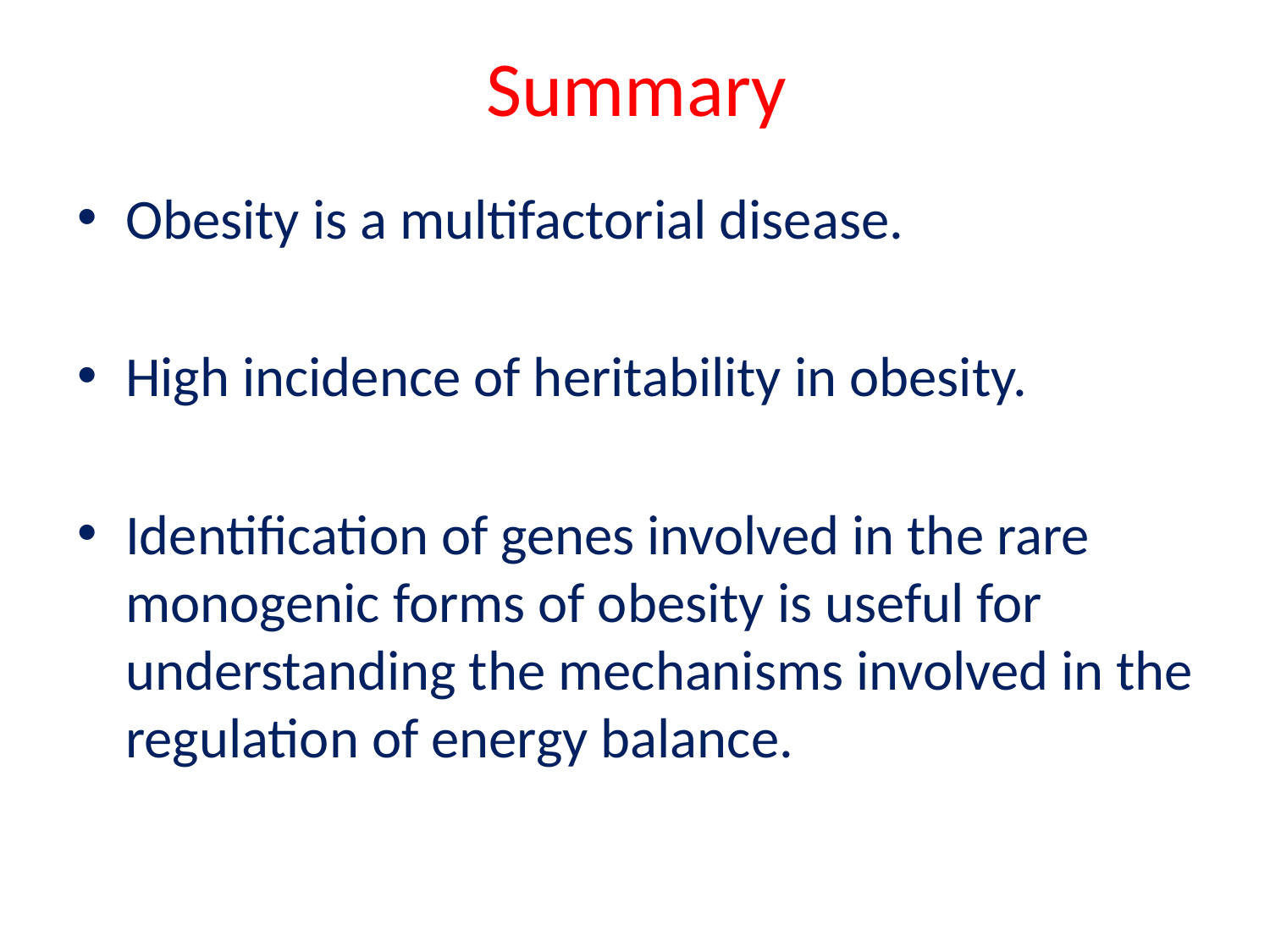

# Summary
Obesity is a multifactorial disease.

High incidence of heritability in obesity.

Identification of genes involved in the rare monogenic forms of obesity is useful for understanding the mechanisms involved in the regulation of energy balance.